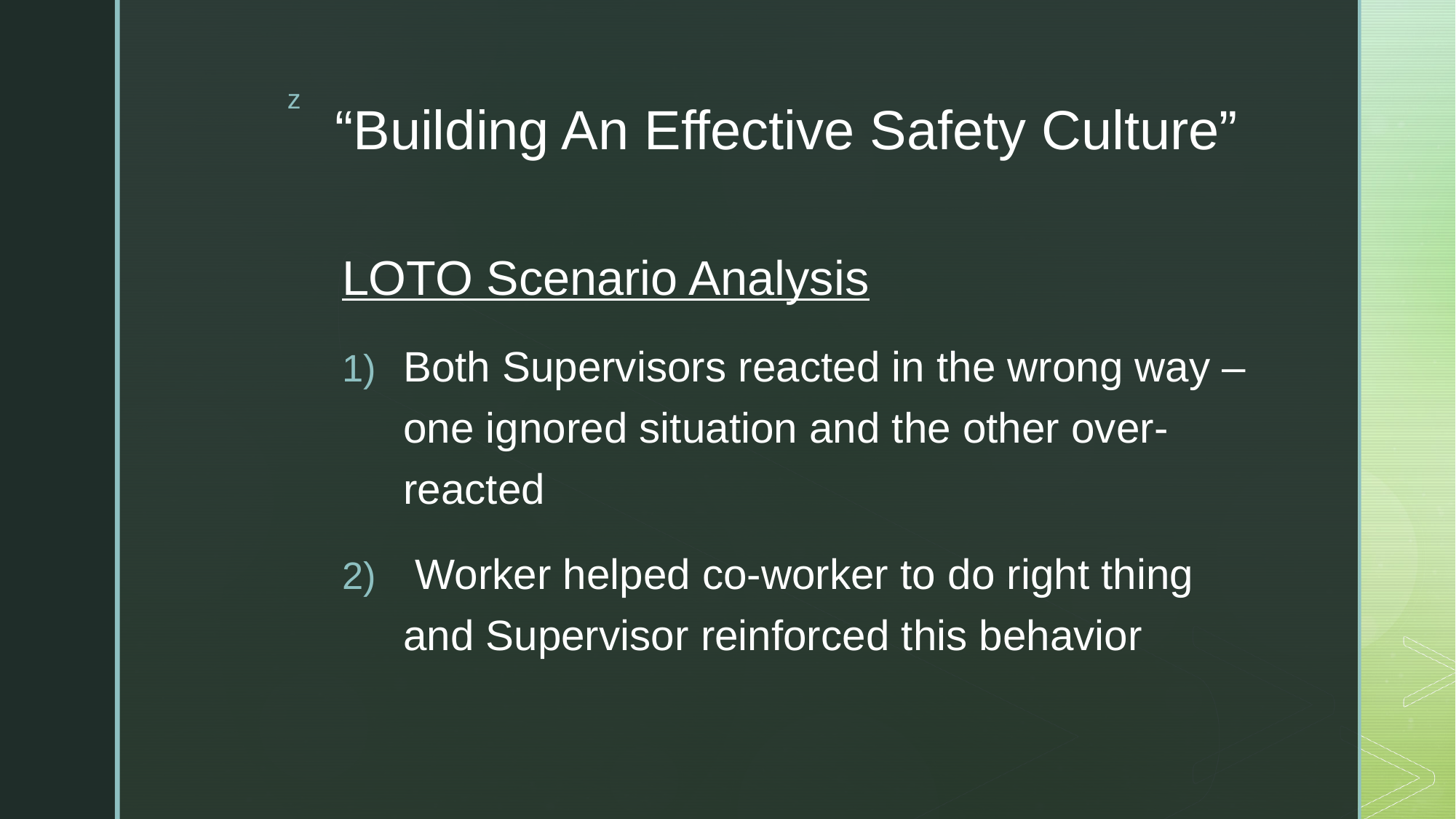

# “Building An Effective Safety Culture”
LOTO Scenario Analysis
Both Supervisors reacted in the wrong way – one ignored situation and the other over-reacted
 Worker helped co-worker to do right thing and Supervisor reinforced this behavior